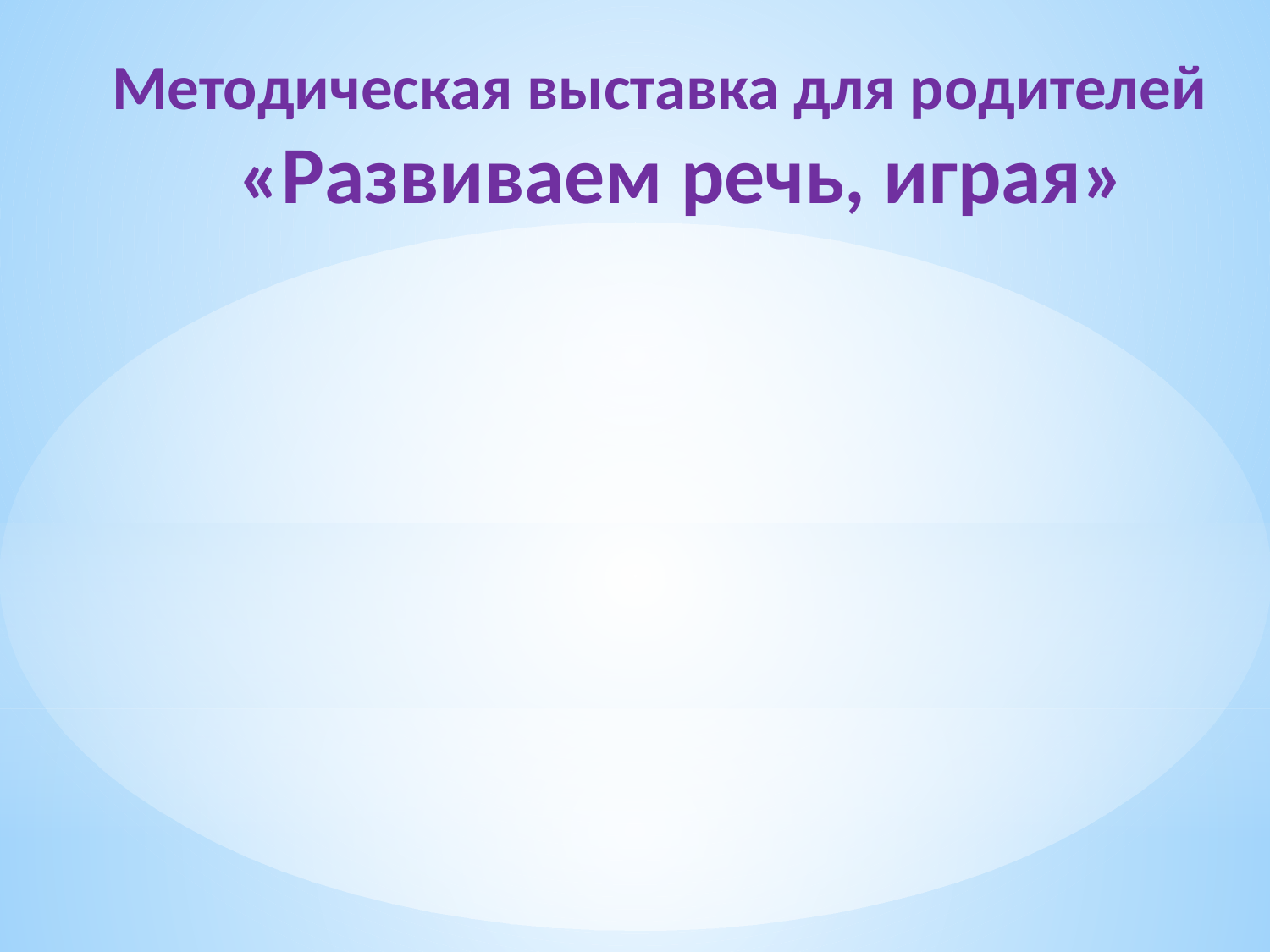

# Методическая выставка для родителей «Развиваем речь, играя»